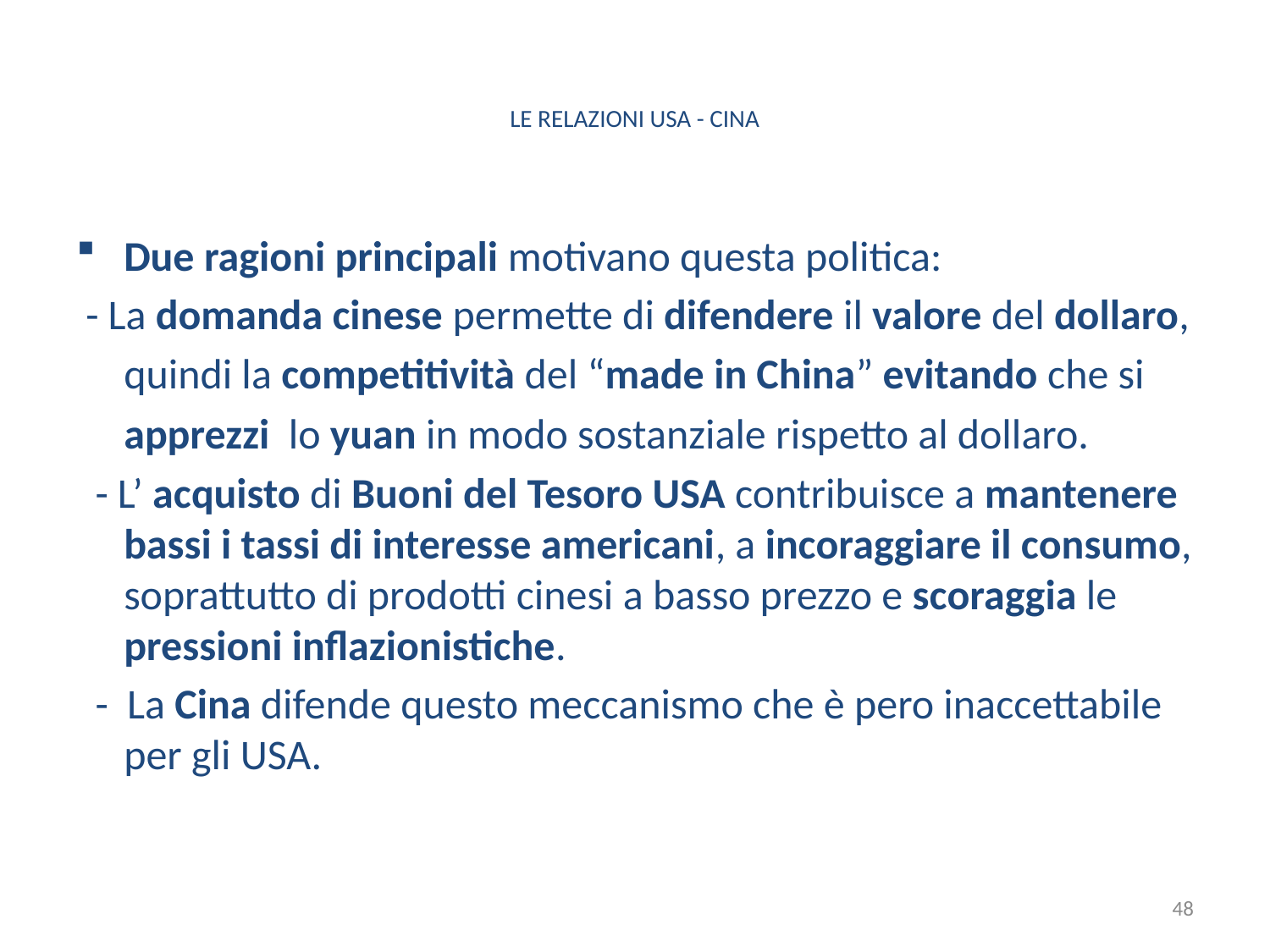

# LE RELAZIONI USA - CINA
Due ragioni principali motivano questa politica:
 - La domanda cinese permette di difendere il valore del dollaro,
     quindi la competitività del “made in China” evitando che si
     apprezzi  lo yuan in modo sostanziale rispetto al dollaro.
  - L’ acquisto di Buoni del Tesoro USA contribuisce a mantenere bassi i tassi di interesse americani, a incoraggiare il consumo, soprattutto di prodotti cinesi a basso prezzo e scoraggia le pressioni inflazionistiche.
  -  La Cina difende questo meccanismo che è pero inaccettabile per gli USA.

48